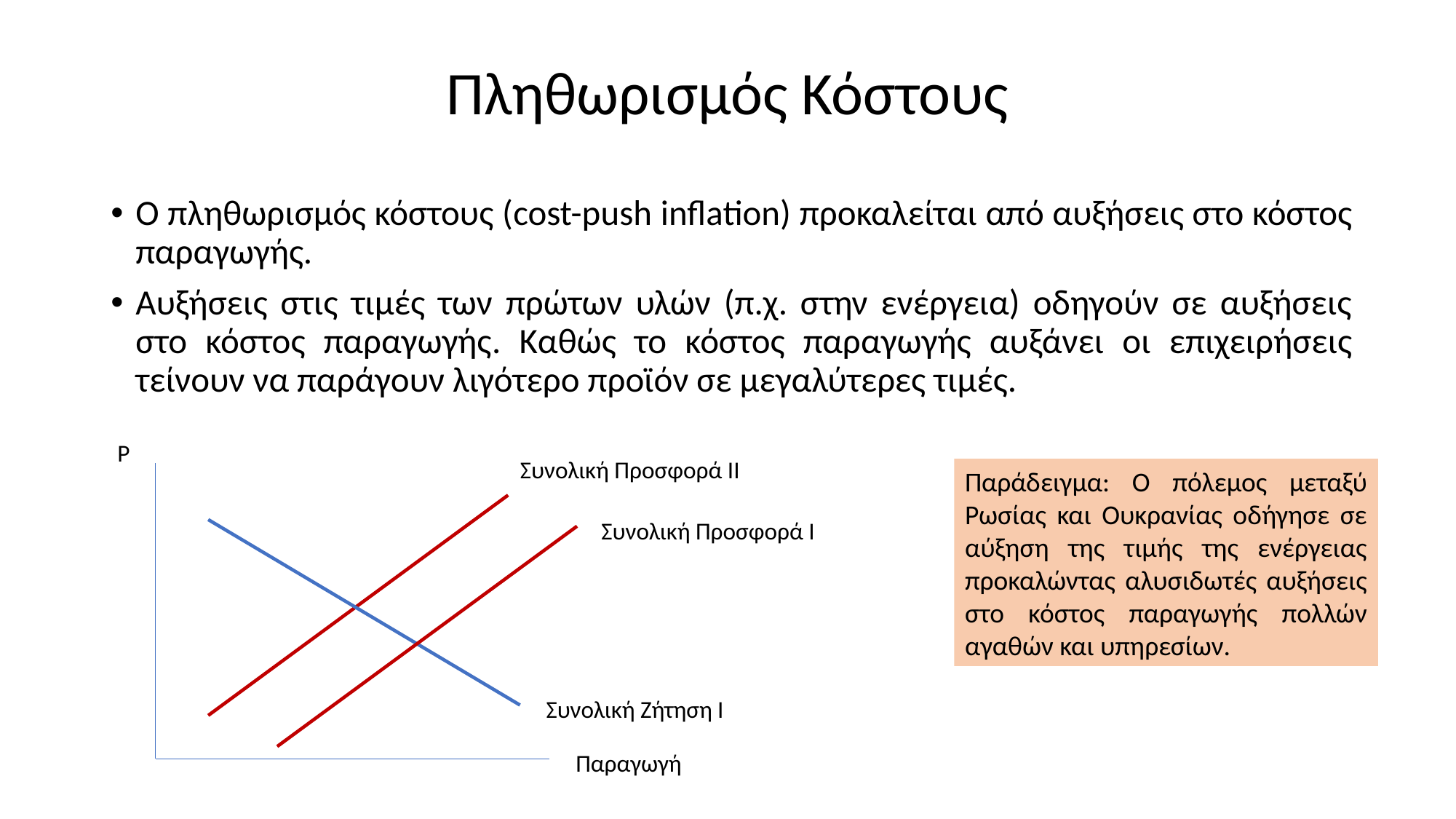

# Πληθωρισμός Κόστους
Ο πληθωρισμός κόστους (cost-push inflation) προκαλείται από αυξήσεις στο κόστος παραγωγής.
Αυξήσεις στις τιμές των πρώτων υλών (π.χ. στην ενέργεια) οδηγούν σε αυξήσεις στο κόστος παραγωγής. Καθώς το κόστος παραγωγής αυξάνει οι επιχειρήσεις τείνουν να παράγουν λιγότερο προϊόν σε μεγαλύτερες τιμές.
P
Συνολική Προσφορά ΙΙ
Παράδειγμα: Ο πόλεμος μεταξύ Ρωσίας και Ουκρανίας οδήγησε σε αύξηση της τιμής της ενέργειας προκαλώντας αλυσιδωτές αυξήσεις στο κόστος παραγωγής πολλών αγαθών και υπηρεσίων.
Συνολική Προσφορά Ι
Συνολική Ζήτηση Ι
Παραγωγή